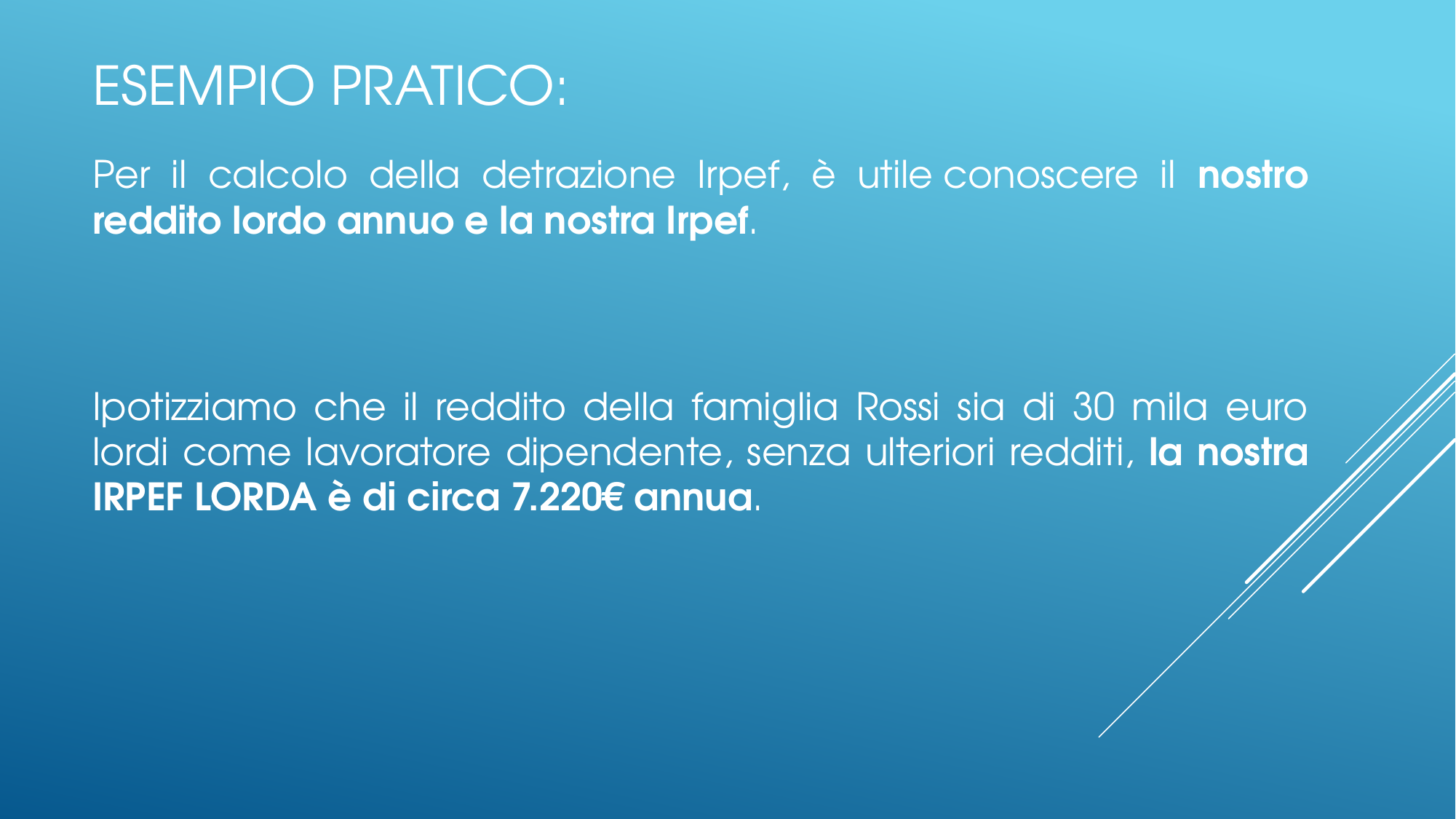

# Esempio Pratico:
Per il calcolo della detrazione Irpef, è utile conoscere il nostro reddito lordo annuo e la nostra Irpef.

Ipotizziamo che il reddito della famiglia Rossi sia di 30 mila euro lordi come lavoratore dipendente, senza ulteriori redditi, la nostra IRPEF LORDA è di circa 7.220€ annua.